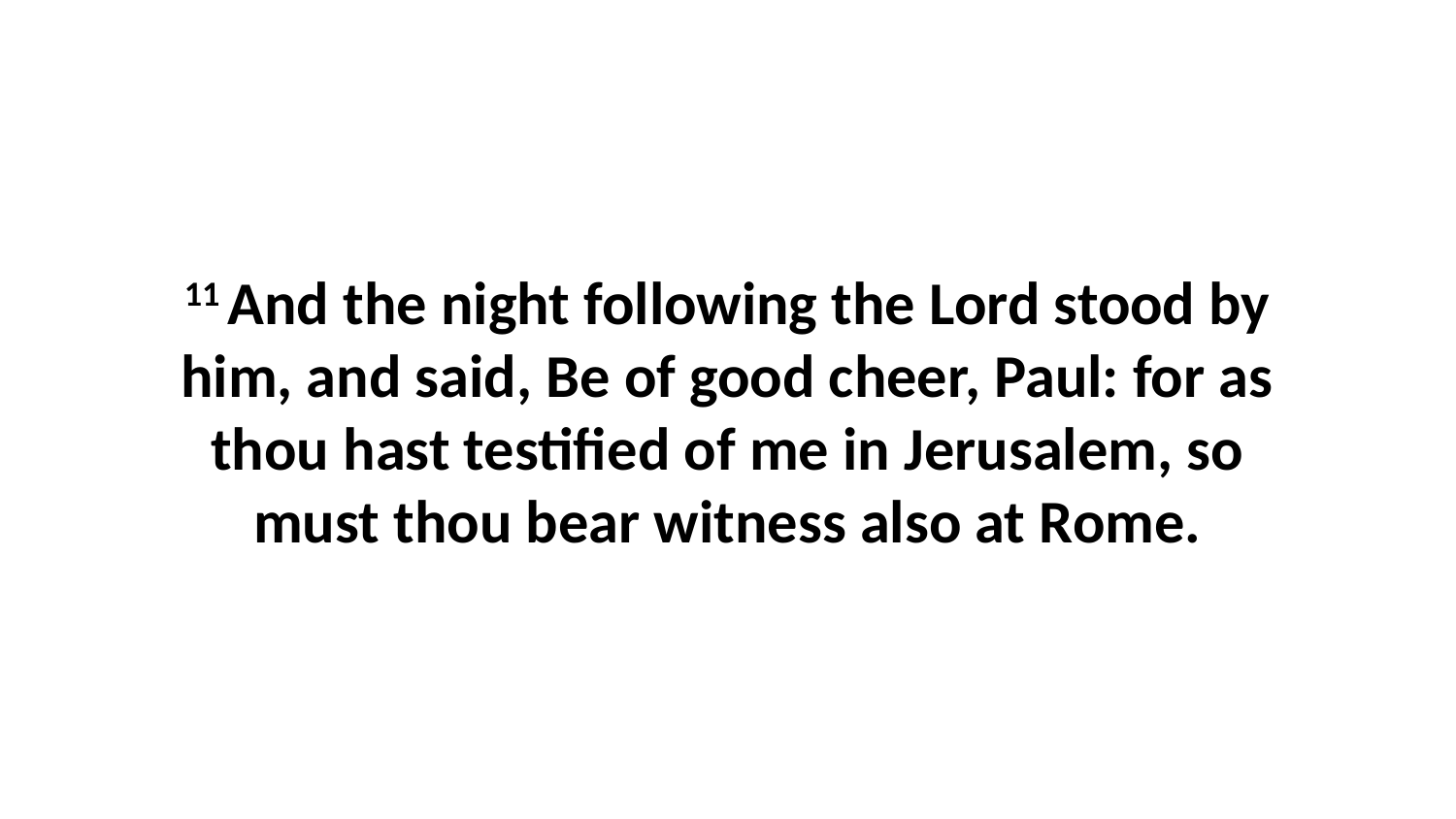

11 And the night following the Lord stood by him, and said, Be of good cheer, Paul: for as thou hast testified of me in Jerusalem, so must thou bear witness also at Rome.